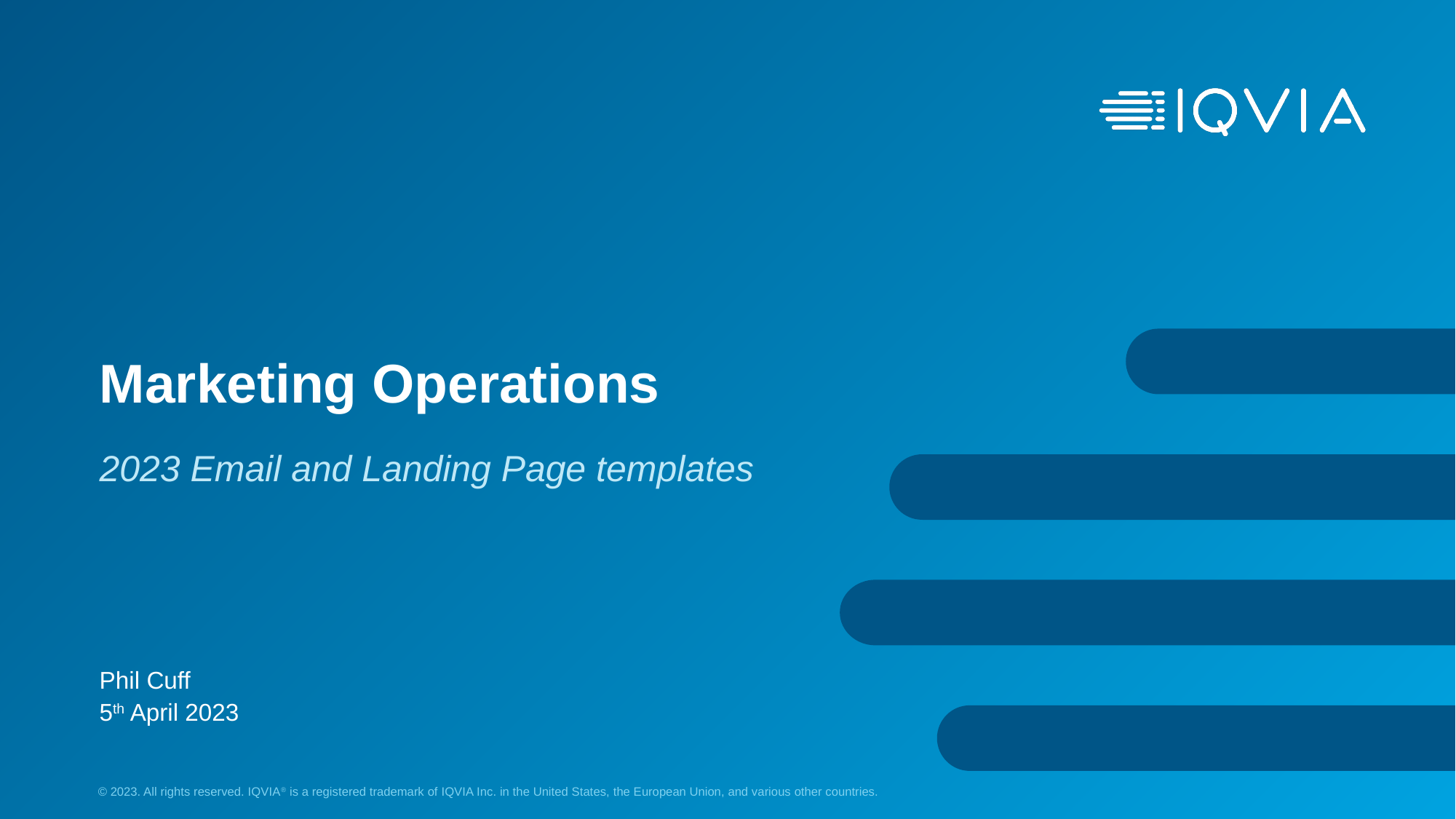

# Marketing Operations
2023 Email and Landing Page templates
Phil Cuff
5th April 2023